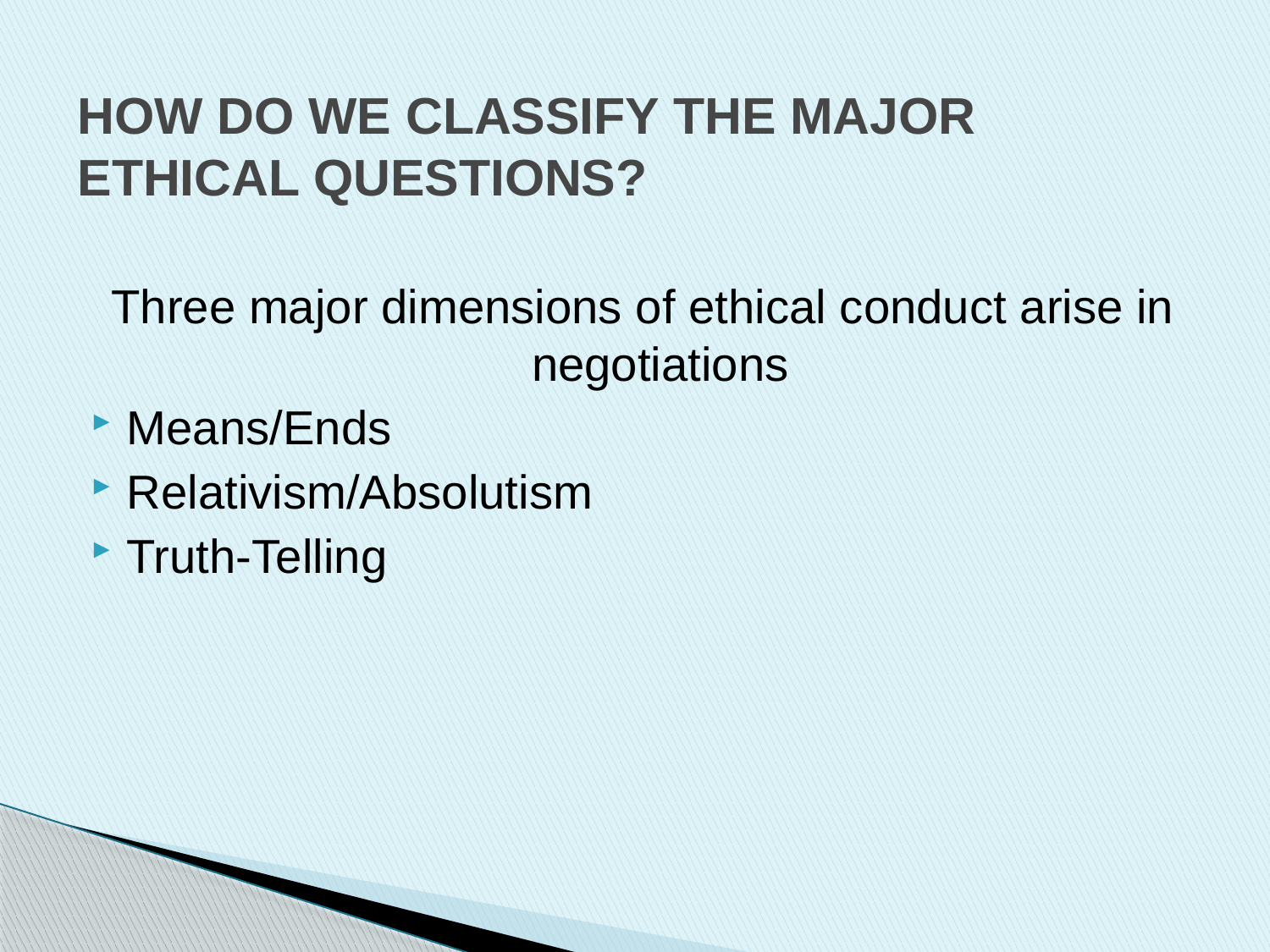

# HOW DO WE CLASSIFY THE MAJOR ETHICAL QUESTIONS?

Three major dimensions of ethical conduct arise in negotiations
Means/Ends
Relativism/Absolutism
Truth-Telling